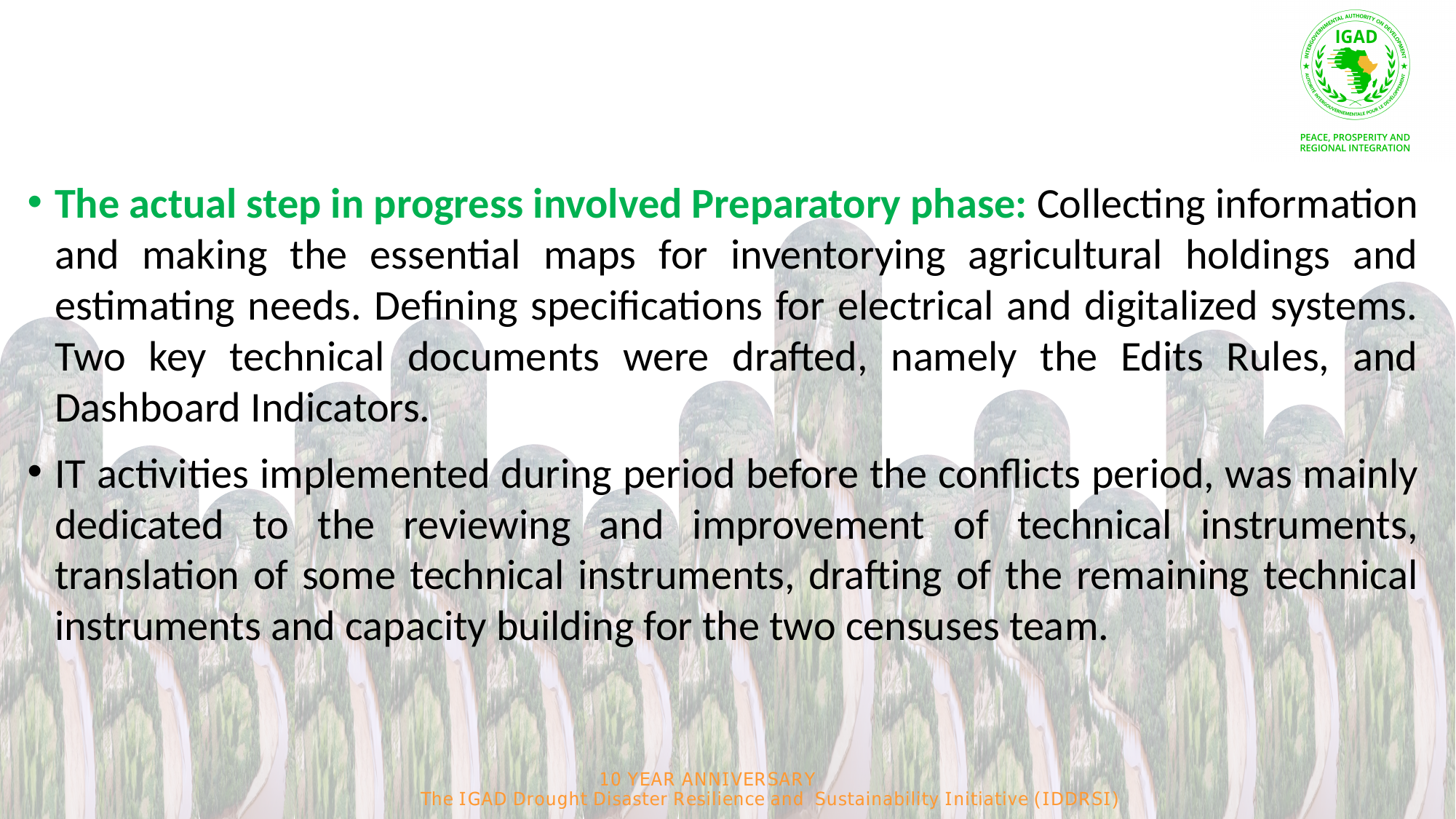

The actual step in progress involved Preparatory phase: Collecting information and making the essential maps for inventorying agricultural holdings and estimating needs. Defining specifications for electrical and digitalized systems. Two key technical documents were drafted, namely the Edits Rules, and Dashboard Indicators.
IT activities implemented during period before the conflicts period, was mainly dedicated to the reviewing and improvement of technical instruments, translation of some technical instruments, drafting of the remaining technical instruments and capacity building for the two censuses team.